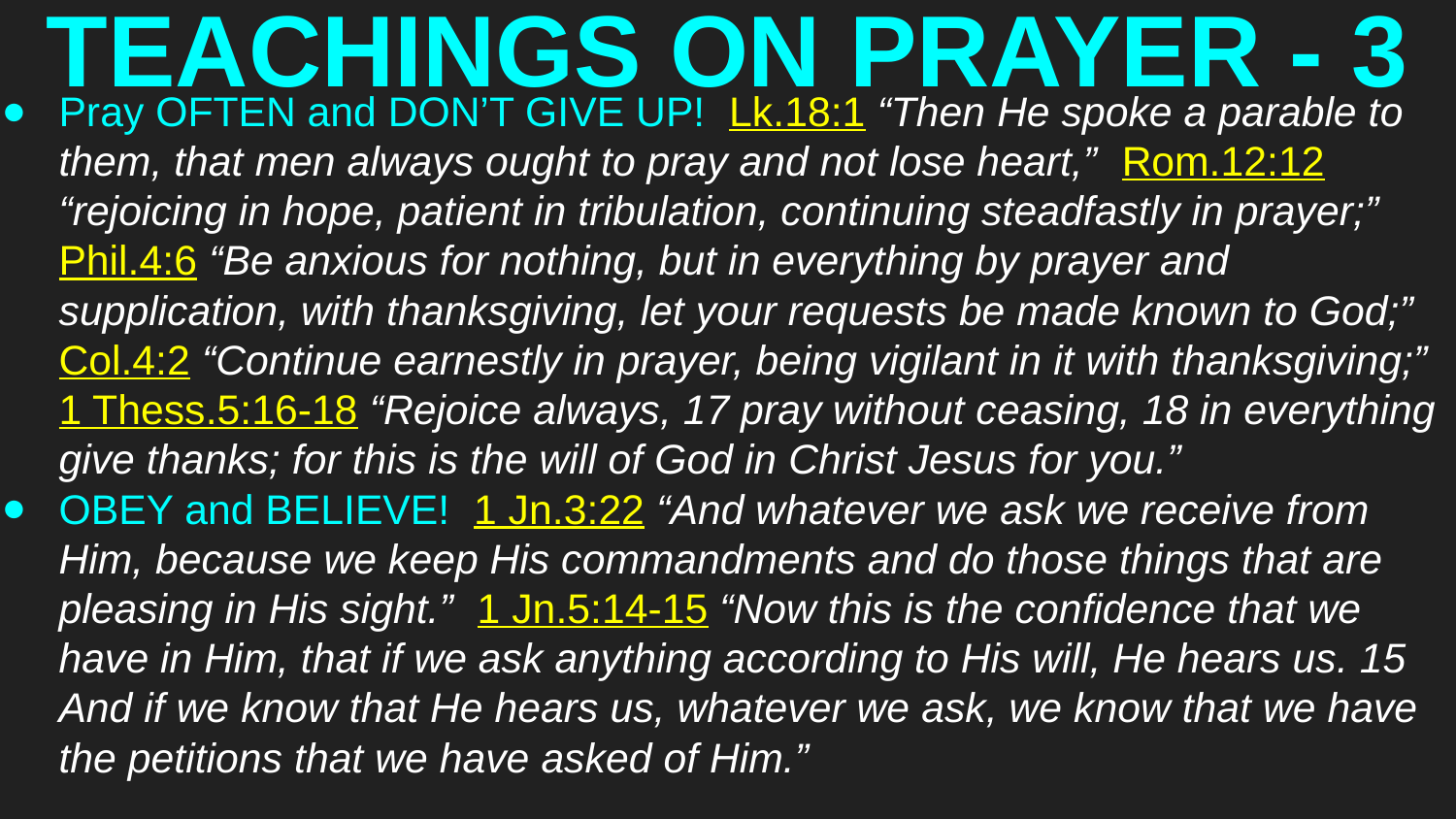

# TEACHINGS ON PRAYER - 3
Pray OFTEN and DON’T GIVE UP!  Lk.18:1 “Then He spoke a parable to them, that men always ought to pray and not lose heart,”  Rom.12:12 “rejoicing in hope, patient in tribulation, continuing steadfastly in prayer;”  Phil.4:6 “Be anxious for nothing, but in everything by prayer and supplication, with thanksgiving, let your requests be made known to God;”  Col.4:2 “Continue earnestly in prayer, being vigilant in it with thanksgiving;” 1 Thess.5:16-18 “Rejoice always, 17 pray without ceasing, 18 in everything give thanks; for this is the will of God in Christ Jesus for you.”
OBEY and BELIEVE!  1 Jn.3:22 “And whatever we ask we receive from Him, because we keep His commandments and do those things that are pleasing in His sight.”  1 Jn.5:14-15 “Now this is the confidence that we have in Him, that if we ask anything according to His will, He hears us. 15 And if we know that He hears us, whatever we ask, we know that we have the petitions that we have asked of Him.”